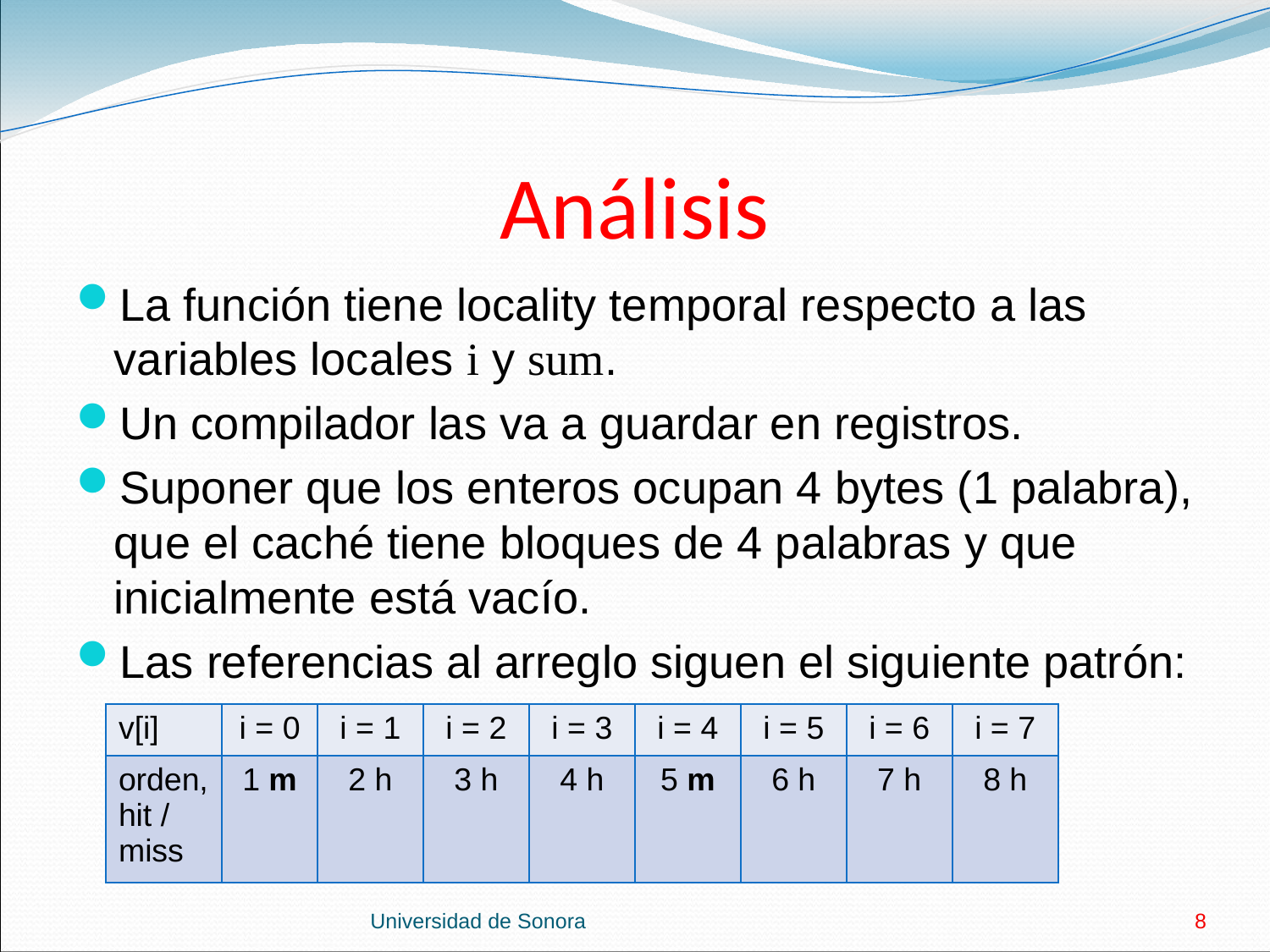

# Análisis
La función tiene locality temporal respecto a las variables locales i y sum.
Un compilador las va a guardar en registros.
Suponer que los enteros ocupan 4 bytes (1 palabra), que el caché tiene bloques de 4 palabras y que inicialmente está vacío.
Las referencias al arreglo siguen el siguiente patrón:

| v[i] | i = 0 | i = 1 | i = 2 | i = 3 | i = 4 | i = 5 | i = 6 | i = 7 |
| --- | --- | --- | --- | --- | --- | --- | --- | --- |
| orden, hit / miss | 1 m | 2 h | 3 h | 4 h | 5 m | 6 h | 7 h | 8 h |
Universidad de Sonora
8